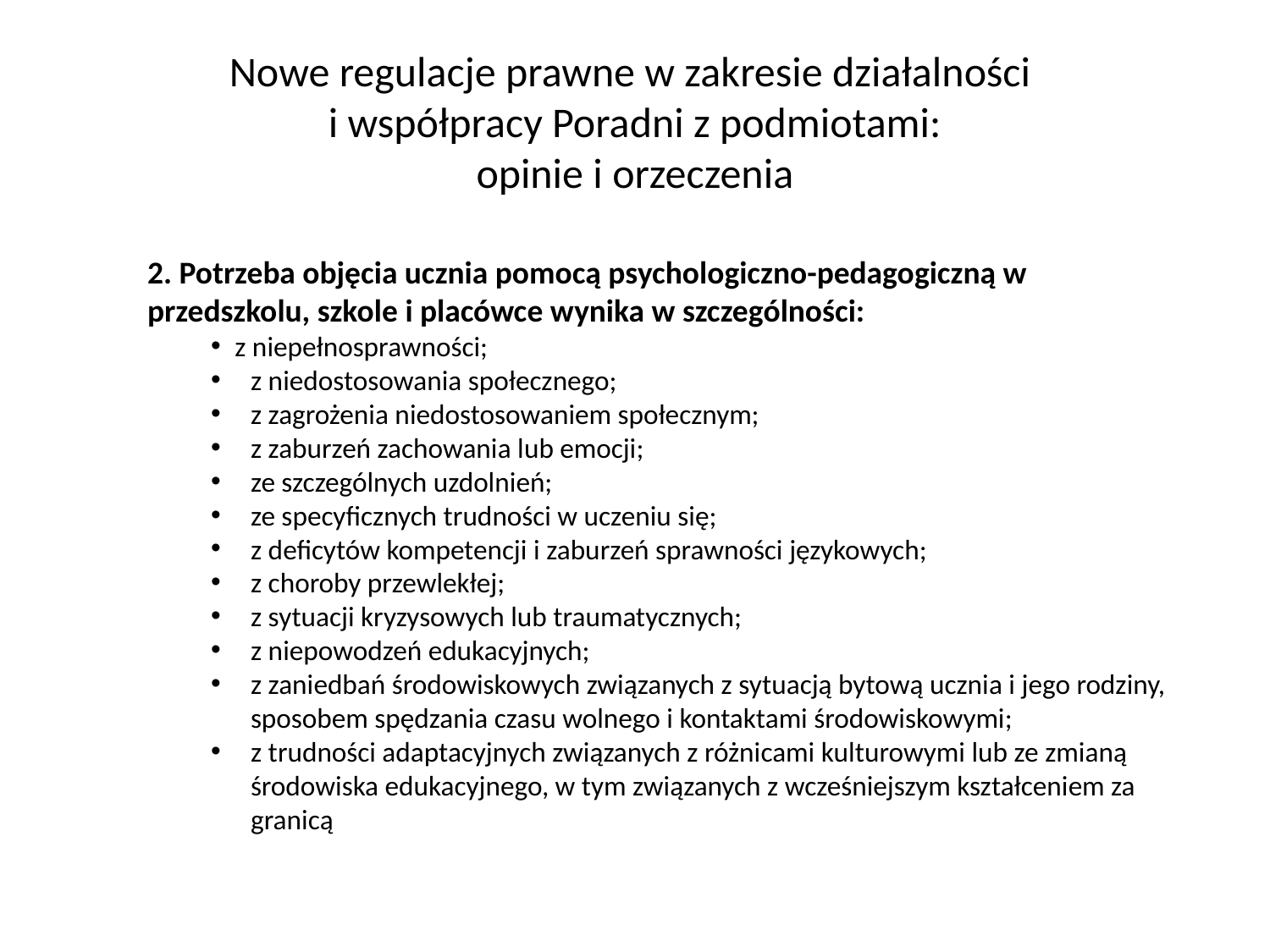

Nowe regulacje prawne w zakresie działalności
i współpracy Poradni z podmiotami:
opinie i orzeczenia

2. Potrzeba objęcia ucznia pomocą psychologiczno-pedagogiczną w przedszkolu, szkole i placówce wynika w szczególności:
z niepełnosprawności;
z niedostosowania społecznego;
z zagrożenia niedostosowaniem społecznym;
z zaburzeń zachowania lub emocji;
ze szczególnych uzdolnień;
ze specyficznych trudności w uczeniu się;
z deficytów kompetencji i zaburzeń sprawności językowych;
z choroby przewlekłej;
z sytuacji kryzysowych lub traumatycznych;
z niepowodzeń edukacyjnych;
z zaniedbań środowiskowych związanych z sytuacją bytową ucznia i jego rodziny, sposobem spędzania czasu wolnego i kontaktami środowiskowymi;
z trudności adaptacyjnych związanych z różnicami kulturowymi lub ze zmianą środowiska edukacyjnego, w tym związanych z wcześniejszym kształceniem za granicą